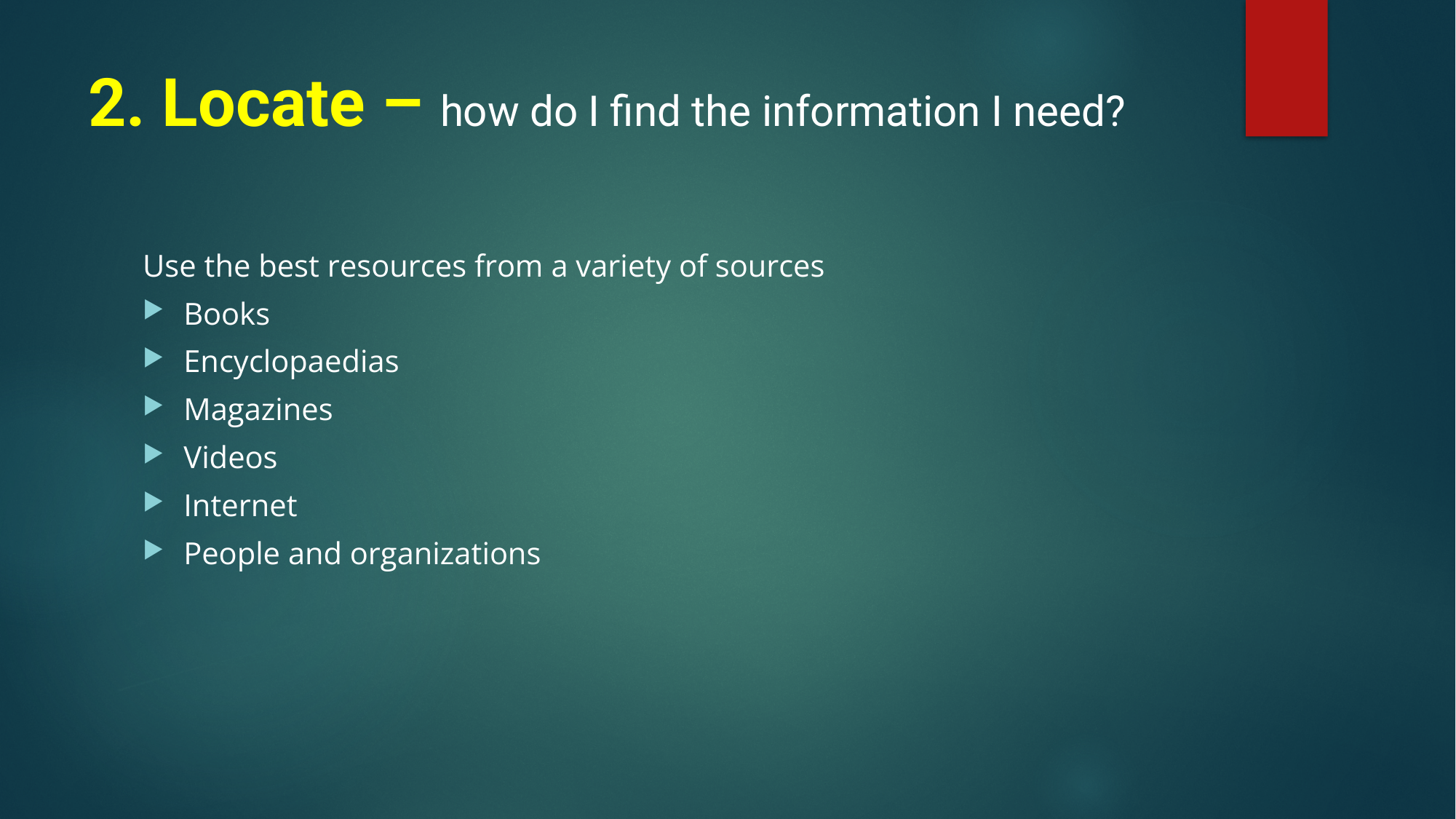

# 2. Locate – how do I find the information I need?
Use the best resources from a variety of sources
Books
Encyclopaedias
Magazines
Videos
Internet
People and organizations